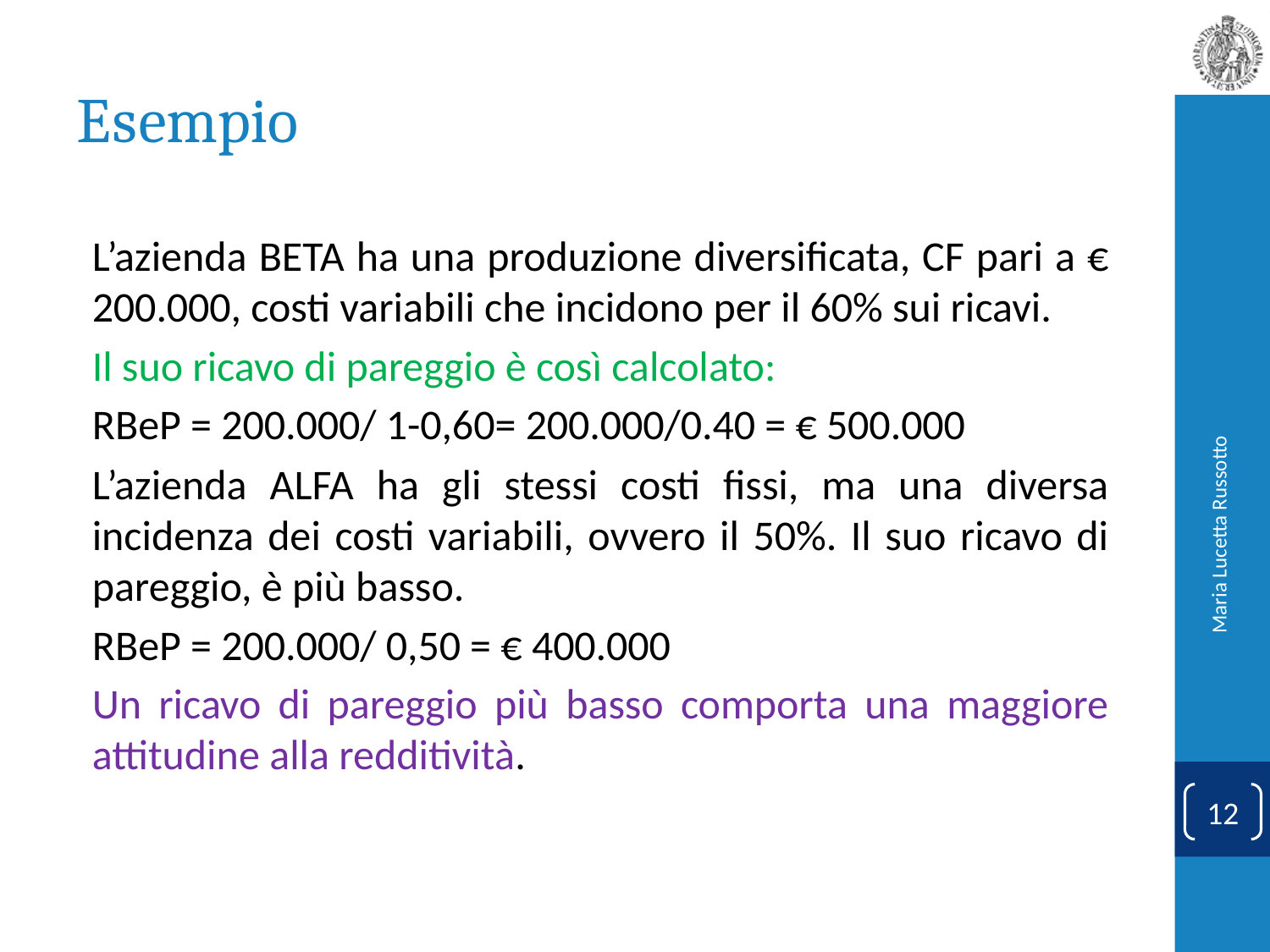

# Esempio
L’azienda BETA ha una produzione diversificata, CF pari a € 200.000, costi variabili che incidono per il 60% sui ricavi.
Il suo ricavo di pareggio è così calcolato:
RBeP = 200.000/ 1-0,60= 200.000/0.40 = € 500.000
L’azienda ALFA ha gli stessi costi fissi, ma una diversa incidenza dei costi variabili, ovvero il 50%. Il suo ricavo di pareggio, è più basso.
RBeP = 200.000/ 0,50 = € 400.000
Un ricavo di pareggio più basso comporta una maggiore attitudine alla redditività.
Maria Lucetta Russotto
12